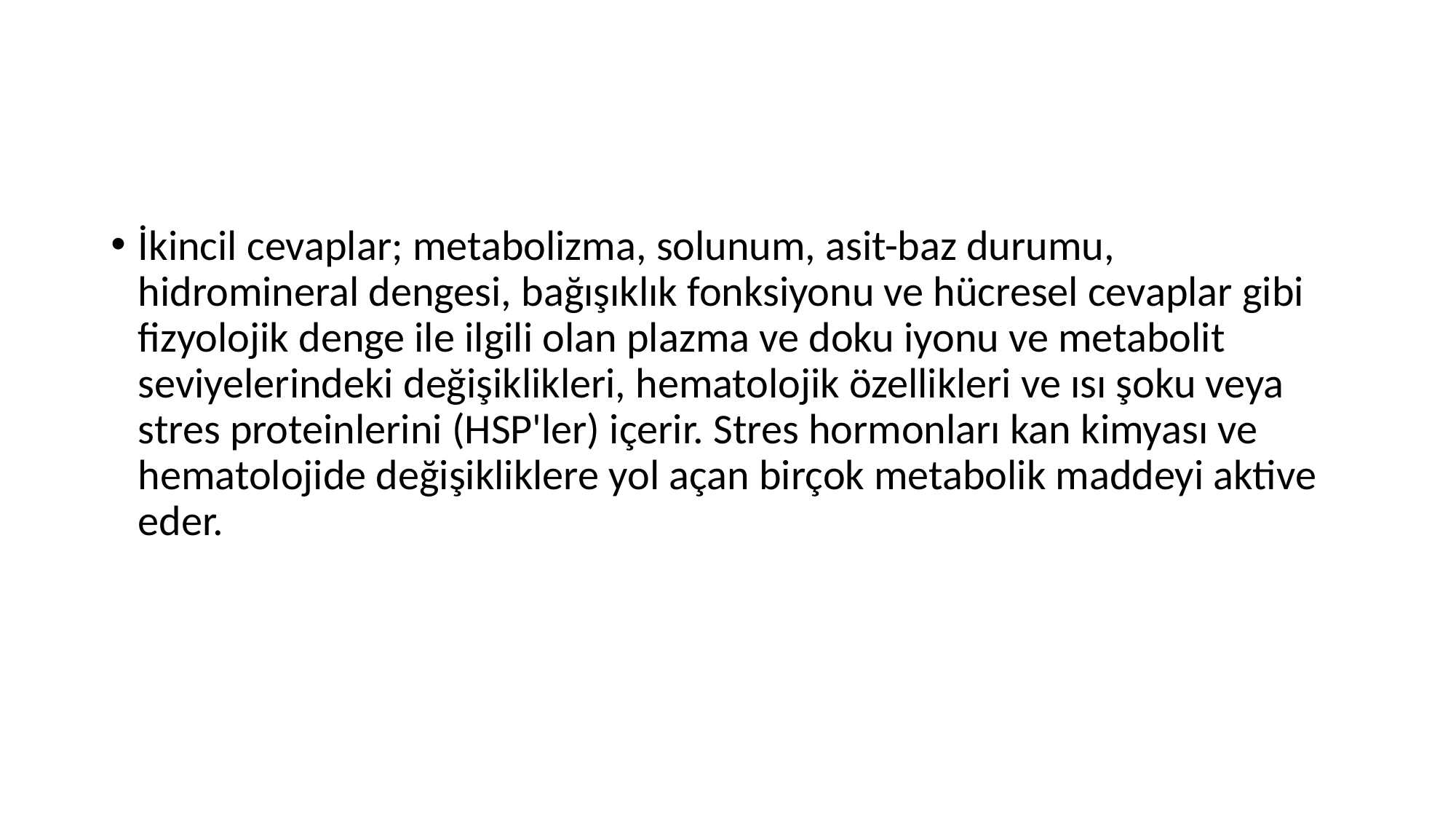

#
İkincil cevaplar; metabolizma, solunum, asit-baz durumu, hidromineral dengesi, bağışıklık fonksiyonu ve hücresel cevaplar gibi fizyolojik denge ile ilgili olan plazma ve doku iyonu ve metabolit seviyelerindeki değişiklikleri, hematolojik özellikleri ve ısı şoku veya stres proteinlerini (HSP'ler) içerir. Stres hormonları kan kimyası ve hematolojide değişikliklere yol açan birçok metabolik maddeyi aktive eder.